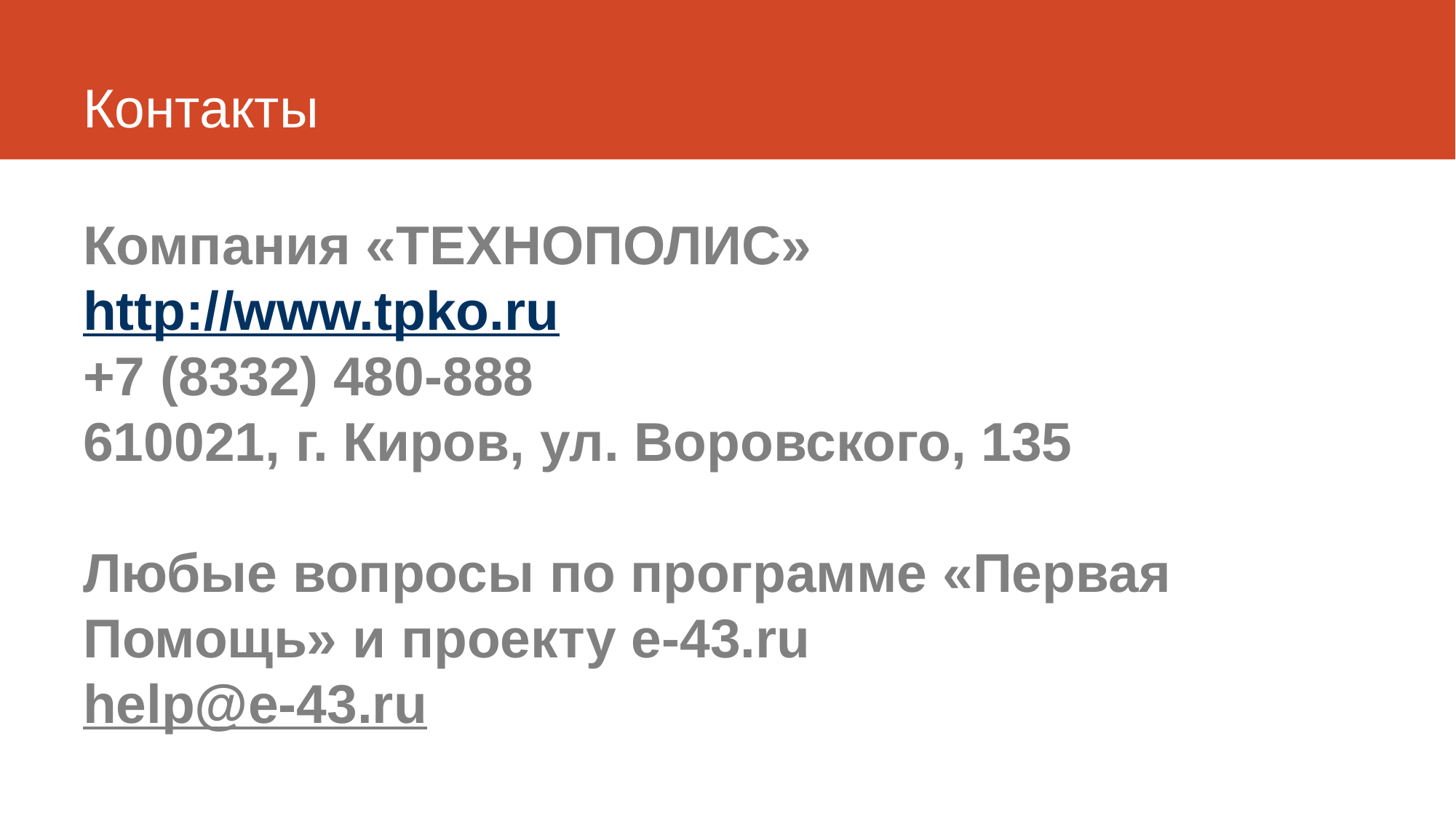

# Контакты
Компания «ТЕХНОПОЛИС»
http://www.tpko.ru
+7 (8332) 480-888
610021, г. Киров, ул. Воровского, 135

Любые вопросы по программе «Первая Помощь» и проекту e-43.ru
help@e-43.ru